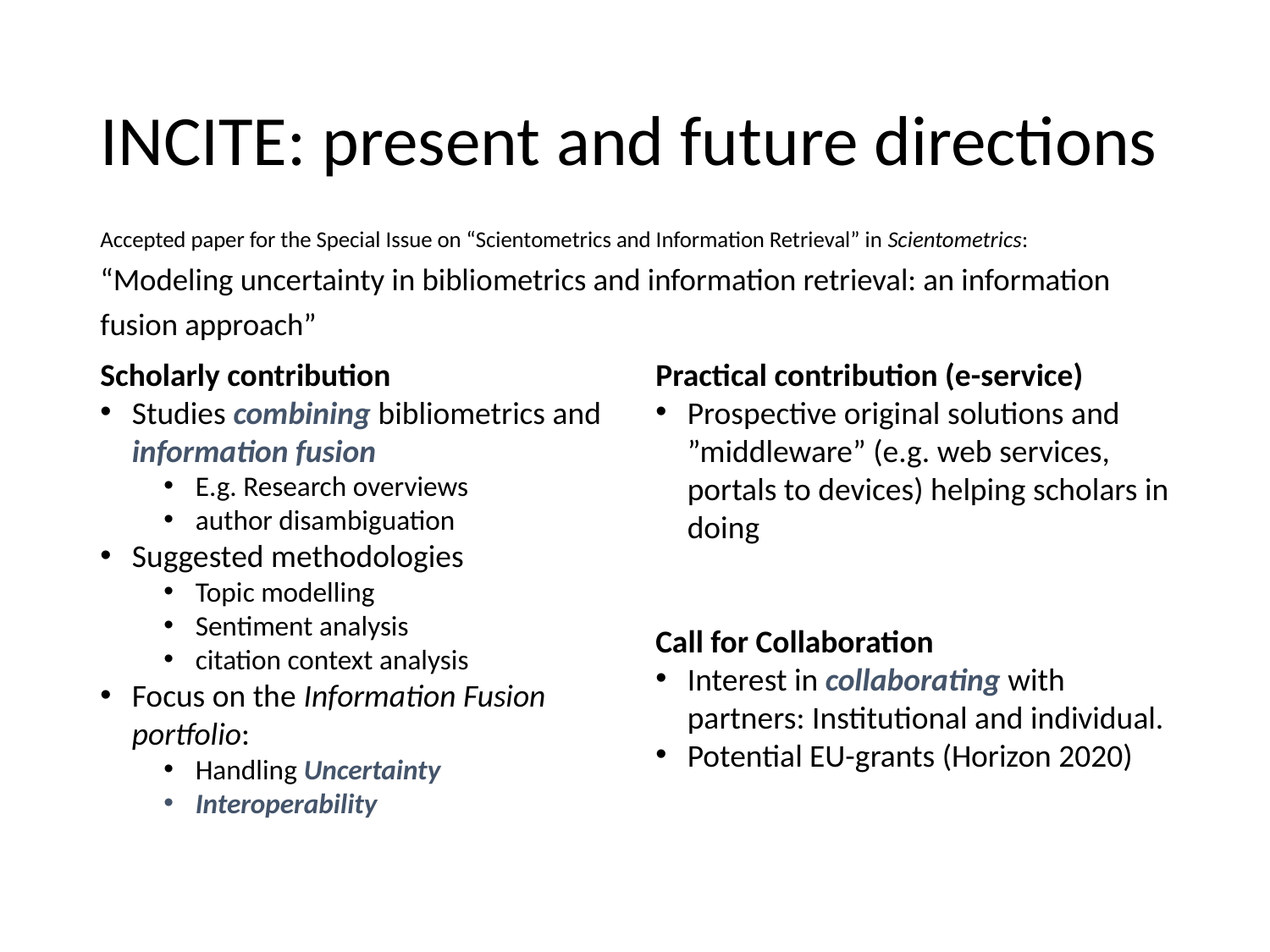

# INCITE: present and future directions
Accepted paper for the Special Issue on “Scientometrics and Information Retrieval” in Scientometrics:
“Modeling uncertainty in bibliometrics and information retrieval: an information fusion approach”
Scholarly contribution
Studies combining bibliometrics and information fusion
E.g. Research overviews
author disambiguation
Suggested methodologies
Topic modelling
Sentiment analysis
citation context analysis
Focus on the Information Fusion portfolio:
Handling Uncertainty
Interoperability
Practical contribution (e-service)
Prospective original solutions and ”middleware” (e.g. web services, portals to devices) helping scholars in doing

Call for Collaboration
Interest in collaborating with partners: Institutional and individual.
Potential EU-grants (Horizon 2020)